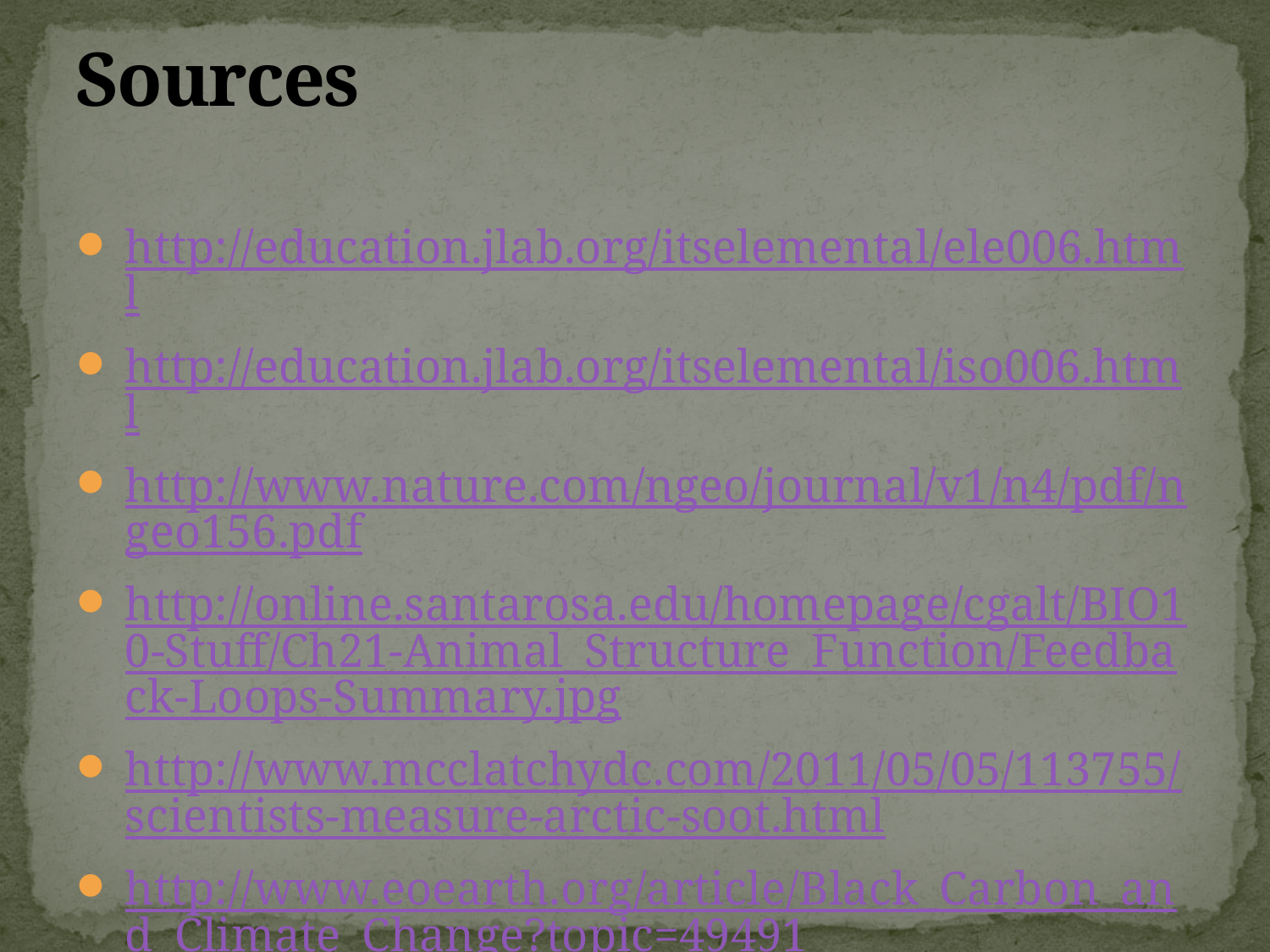

# Sources
http://education.jlab.org/itselemental/ele006.html
http://education.jlab.org/itselemental/iso006.html
http://www.nature.com/ngeo/journal/v1/n4/pdf/ngeo156.pdf
http://online.santarosa.edu/homepage/cgalt/BIO10-Stuff/Ch21-Animal_Structure_Function/Feedback-Loops-Summary.jpg
http://www.mcclatchydc.com/2011/05/05/113755/scientists-measure-arctic-soot.html
http://www.eoearth.org/article/Black_Carbon_and_Climate_Change?topic=49491
http://www.skepticalscience.com/soot-and-global-warming.html
http://ac.els-cdn.com/S1352231007008631/1-s2.0-S1352231007008631-main.pdf?_tid=ad6773f6b4dda3b1ca25ed539b4c9465&acdnat=1342547970_8c20062180cef755b59ded99f8e8a1ab